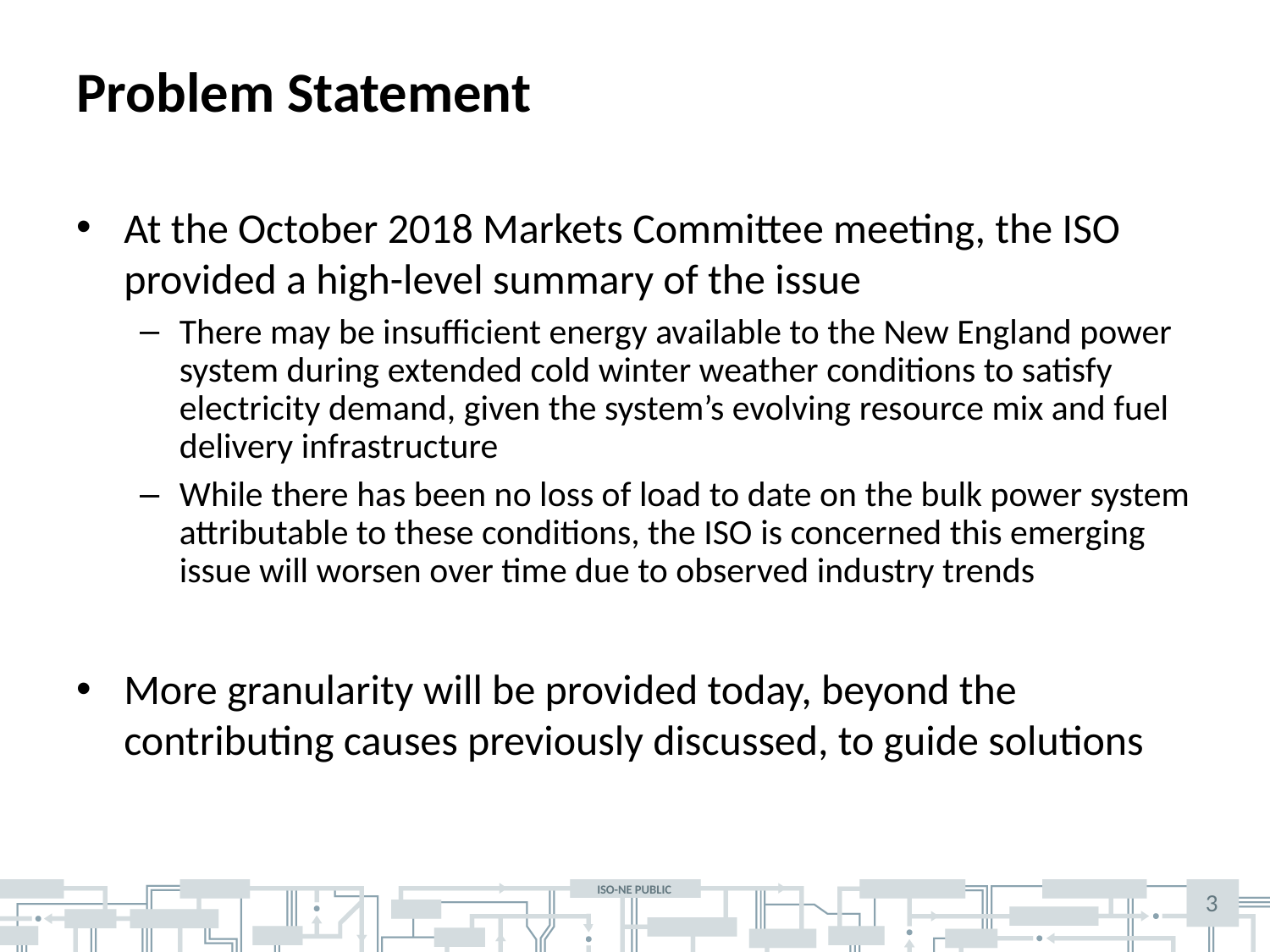

# Problem Statement
At the October 2018 Markets Committee meeting, the ISO provided a high-level summary of the issue
There may be insufficient energy available to the New England power system during extended cold winter weather conditions to satisfy electricity demand, given the system’s evolving resource mix and fuel delivery infrastructure
While there has been no loss of load to date on the bulk power system attributable to these conditions, the ISO is concerned this emerging issue will worsen over time due to observed industry trends

More granularity will be provided today, beyond the contributing causes previously discussed, to guide solutions
3